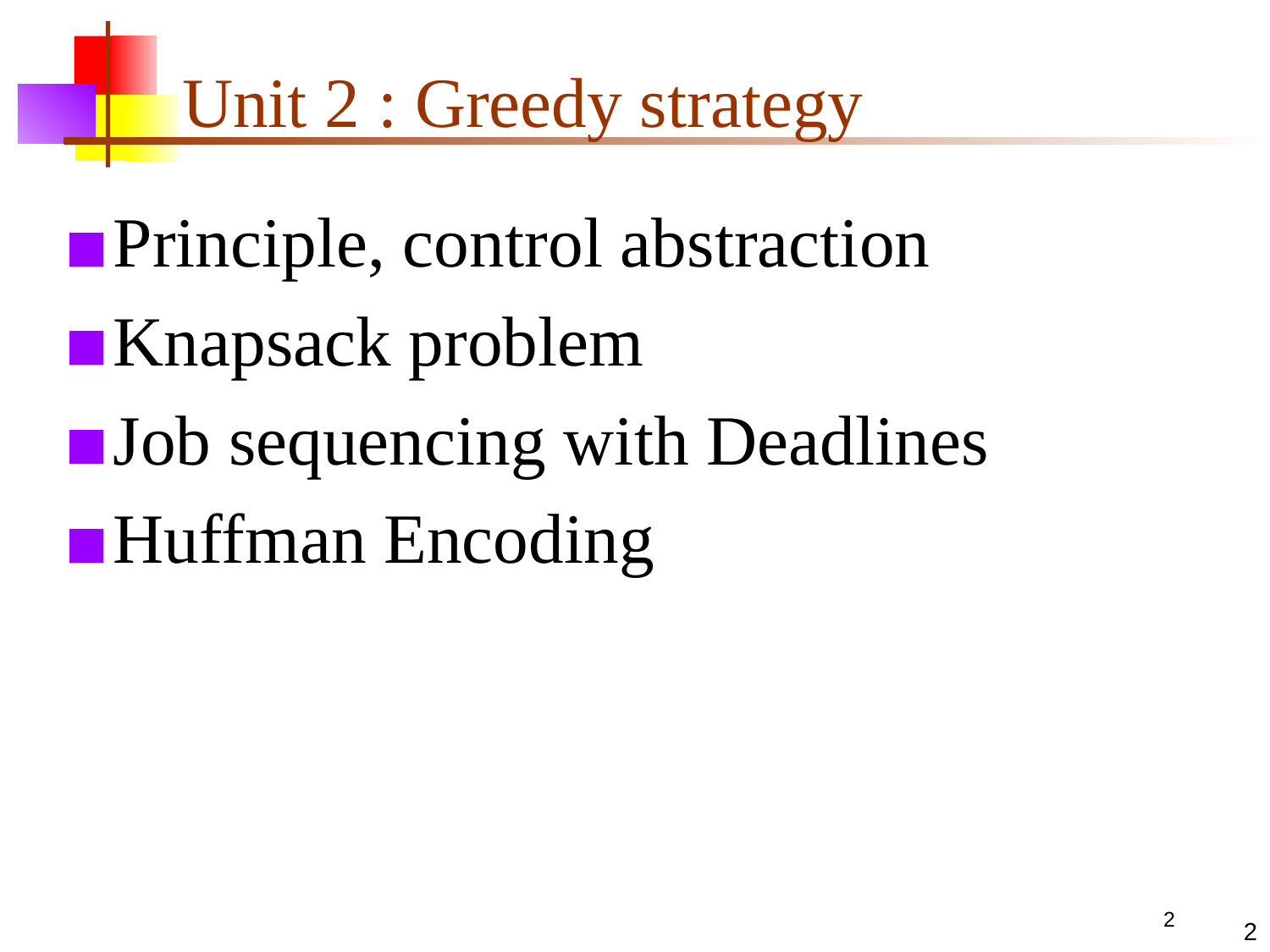

# Unit 2 : Greedy strategy
Principle, control abstraction
Knapsack problem
Job sequencing with Deadlines
Huffman Encoding
2